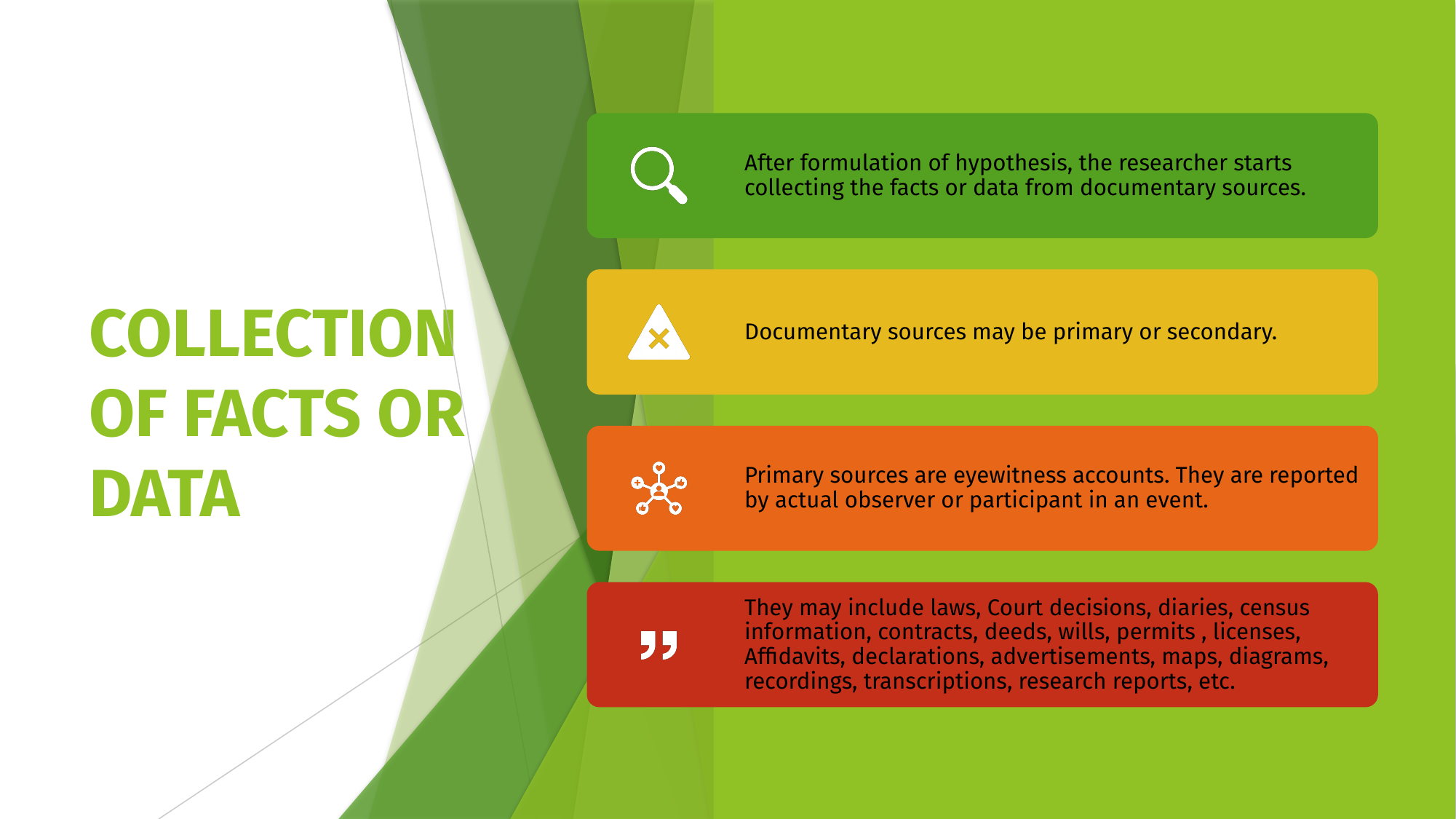

After formulation of hypothesis, the researcher starts collecting the facts or data from documentary sources.
Documentary sources may be primary or secondary.
Primary sources are eyewitness accounts. They are reported by actual observer or participant in an event.
They may include laws, Court decisions, diaries, census information, contracts, deeds, wills, permits , licenses, Affidavits, declarations, advertisements, maps, diagrams, recordings, transcriptions, research reports, etc.
# COLLECTION OF FACTS OR DATA